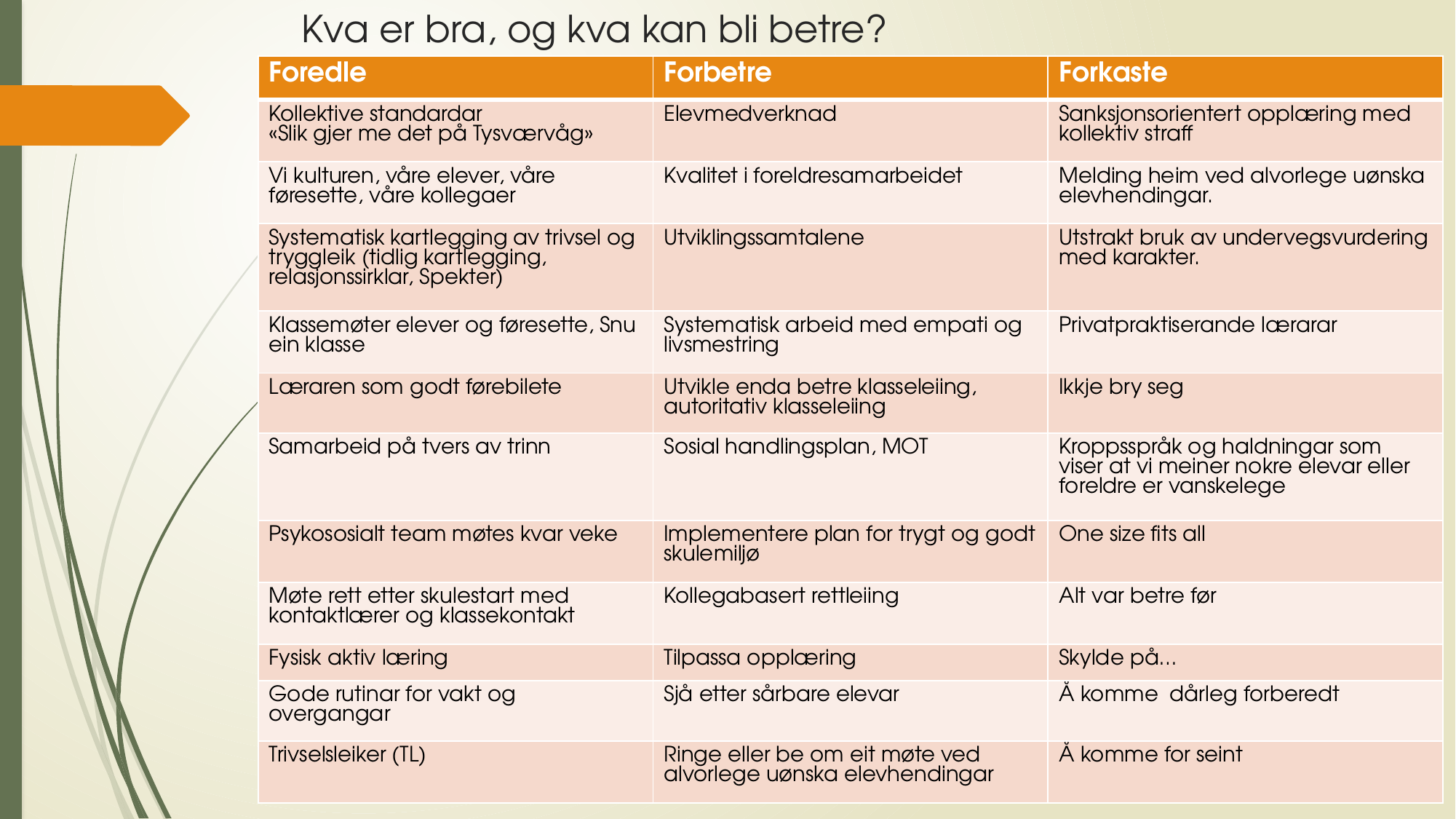

# Kva er bra, og kva kan bli betre?
| Foredle | Forbetre | Forkaste |
| --- | --- | --- |
| Kollektive standardar «Slik gjer me det på Tysværvåg» | Elevmedverknad | Sanksjonsorientert opplæring med kollektiv straff |
| Vi kulturen, våre elever, våre føresette, våre kollegaer | Kvalitet i foreldresamarbeidet | Melding heim ved alvorlege uønska elevhendingar. |
| Systematisk kartlegging av trivsel og tryggleik (tidlig kartlegging, relasjonssirklar, Spekter) | Utviklingssamtalene | Utstrakt bruk av undervegsvurdering med karakter. |
| Klassemøter elever og føresette, Snu ein klasse | Systematisk arbeid med empati og livsmestring | Privatpraktiserande lærarar |
| Læraren som godt førebilete | Utvikle enda betre klasseleiing, autoritativ klasseleiing | Ikkje bry seg |
| Samarbeid på tvers av trinn | Sosial handlingsplan, MOT | Kroppsspråk og haldningar som viser at vi meiner nokre elevar eller foreldre er vanskelege |
| Psykososialt team møtes kvar veke | Implementere plan for trygt og godt skulemiljø | One size fits all |
| Møte rett etter skulestart med kontaktlærer og klassekontakt | Kollegabasert rettleiing | Alt var betre før |
| Fysisk aktiv læring | Tilpassa opplæring | Skylde på… |
| Gode rutinar for vakt og overgangar | Sjå etter sårbare elevar | Å komme dårleg forberedt |
| Trivselsleiker (TL) | Ringe eller be om eit møte ved alvorlege uønska elevhendingar | Å komme for seint |